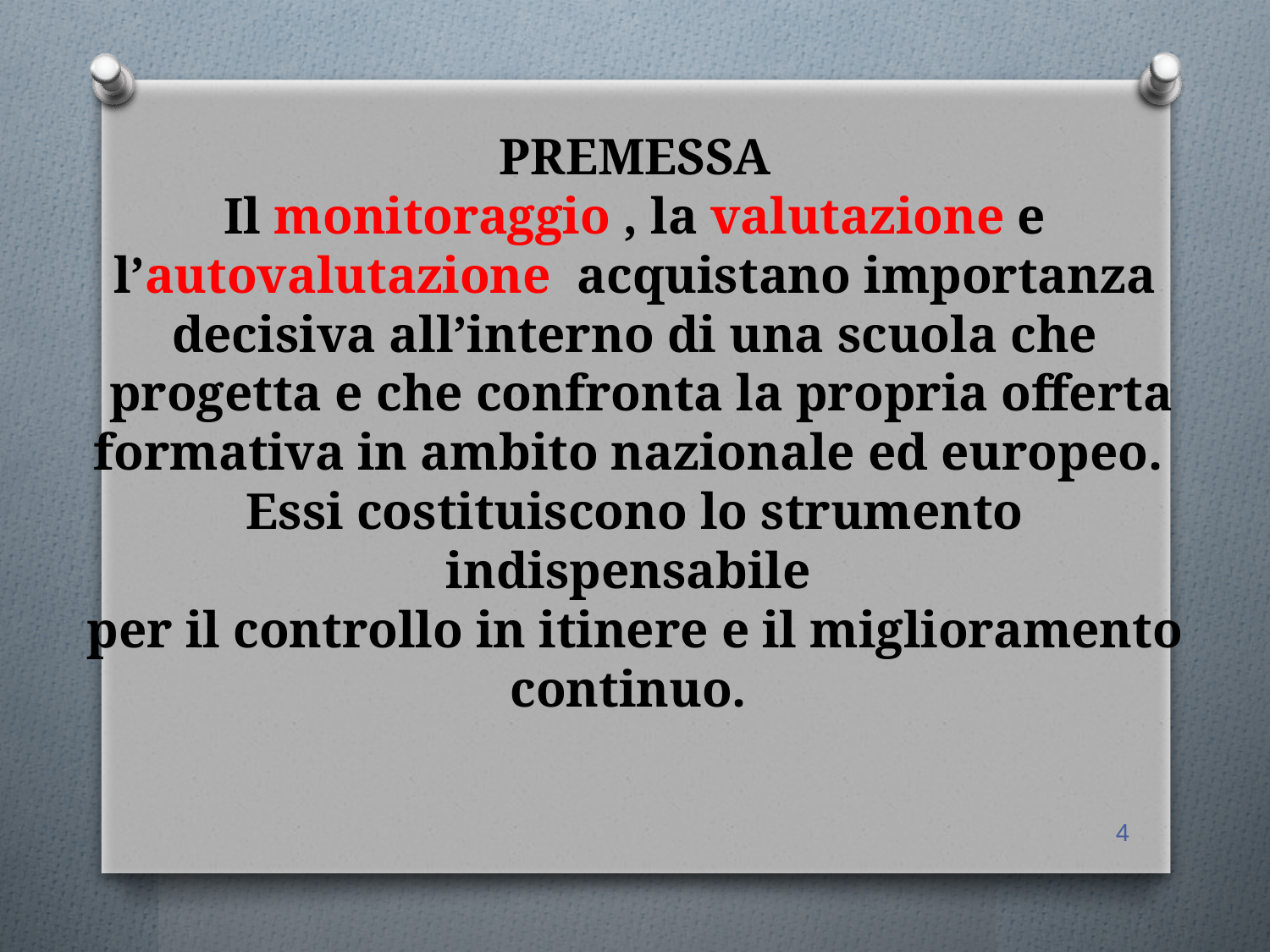

# PREMESSA Il monitoraggio , la valutazione e l’autovalutazione  acquistano importanza decisiva all’interno di una scuola che progetta e che confronta la propria offerta formativa in ambito nazionale ed europeo. Essi costituiscono lo strumento indispensabile per il controllo in itinere e il miglioramento continuo.
4